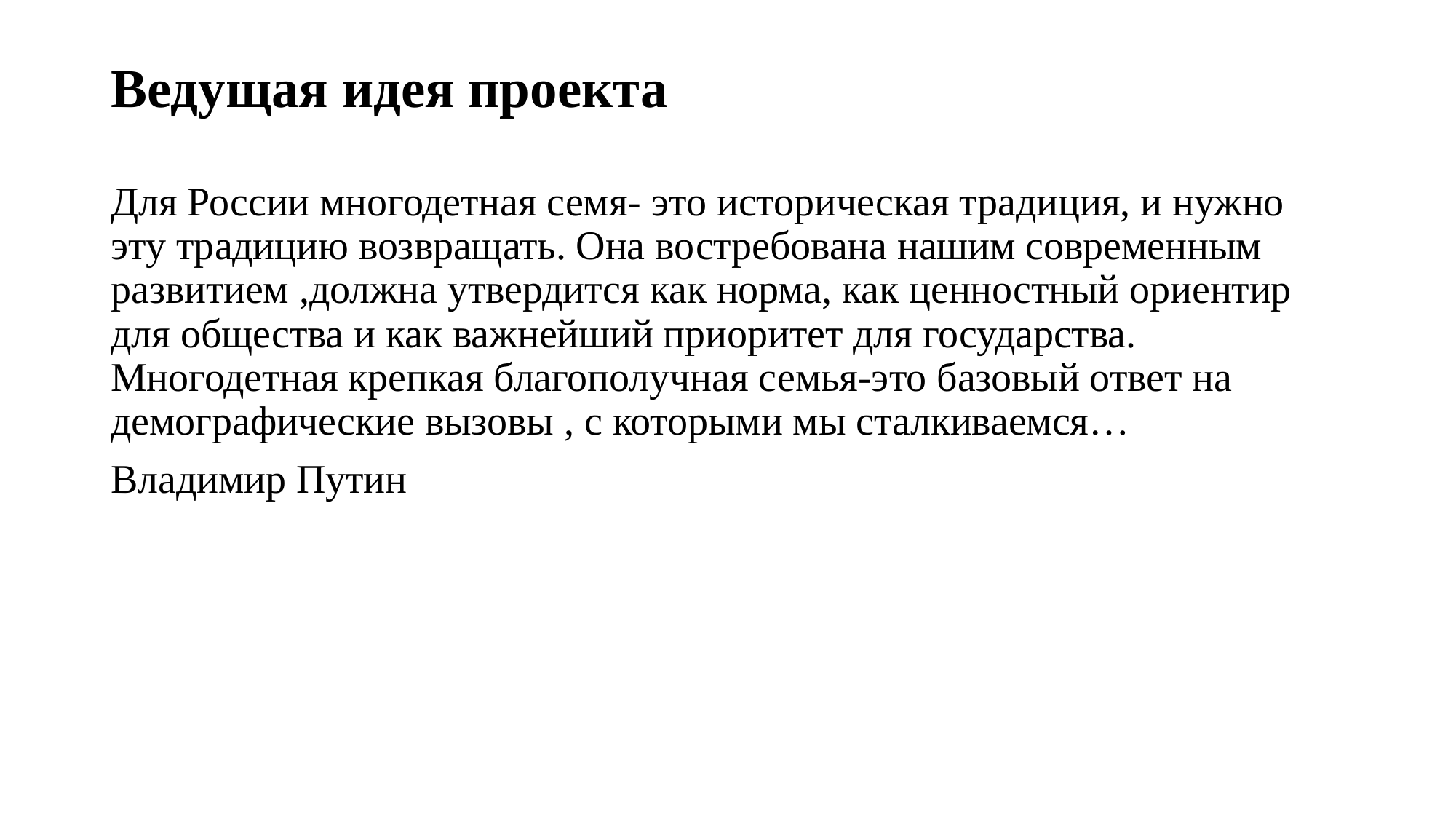

# Ведущая идея проекта
Для России многодетная семя- это историческая традиция, и нужно эту традицию возвращать. Она востребована нашим современным развитием ,должна утвердится как норма, как ценностный ориентир для общества и как важнейший приоритет для государства. Многодетная крепкая благополучная семья-это базовый ответ на демографические вызовы , с которыми мы сталкиваемся…
Владимир Путин